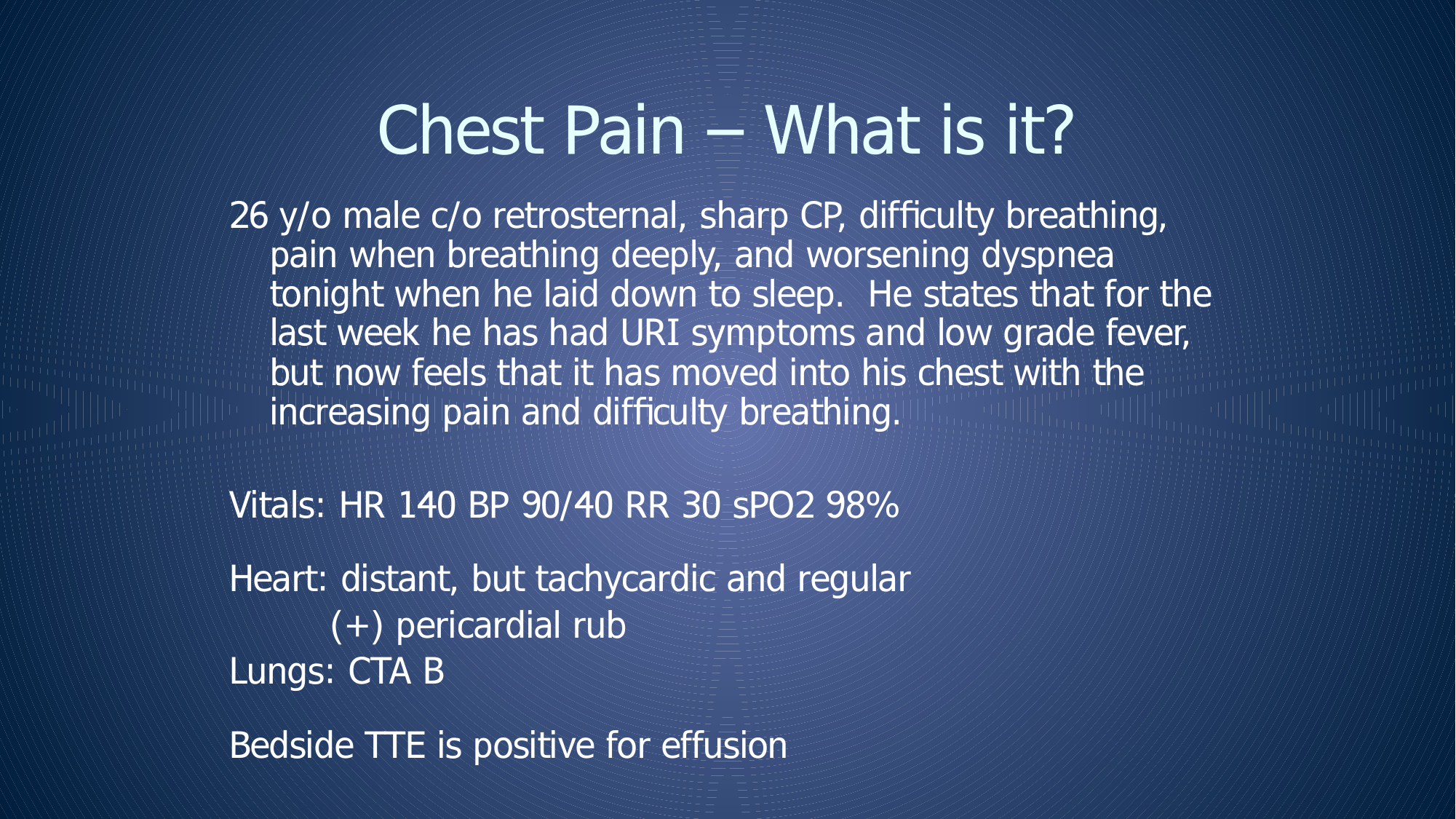

# Chest Pain – What is it?
26 y/o male c/o retrosternal, sharp CP, difficulty breathing, pain when breathing deeply, and worsening dyspnea tonight when he laid down to sleep.  He states that for the last week he has had URI symptoms and low grade fever, but now feels that it has moved into his chest with the increasing pain and difficulty breathing.

Vitals: HR 140 BP 90/40 RR 30 sPO2 98%

Heart: distant, but tachycardic and regular
         (+) pericardial rub
Lungs: CTA B

Bedside TTE is positive for effusion